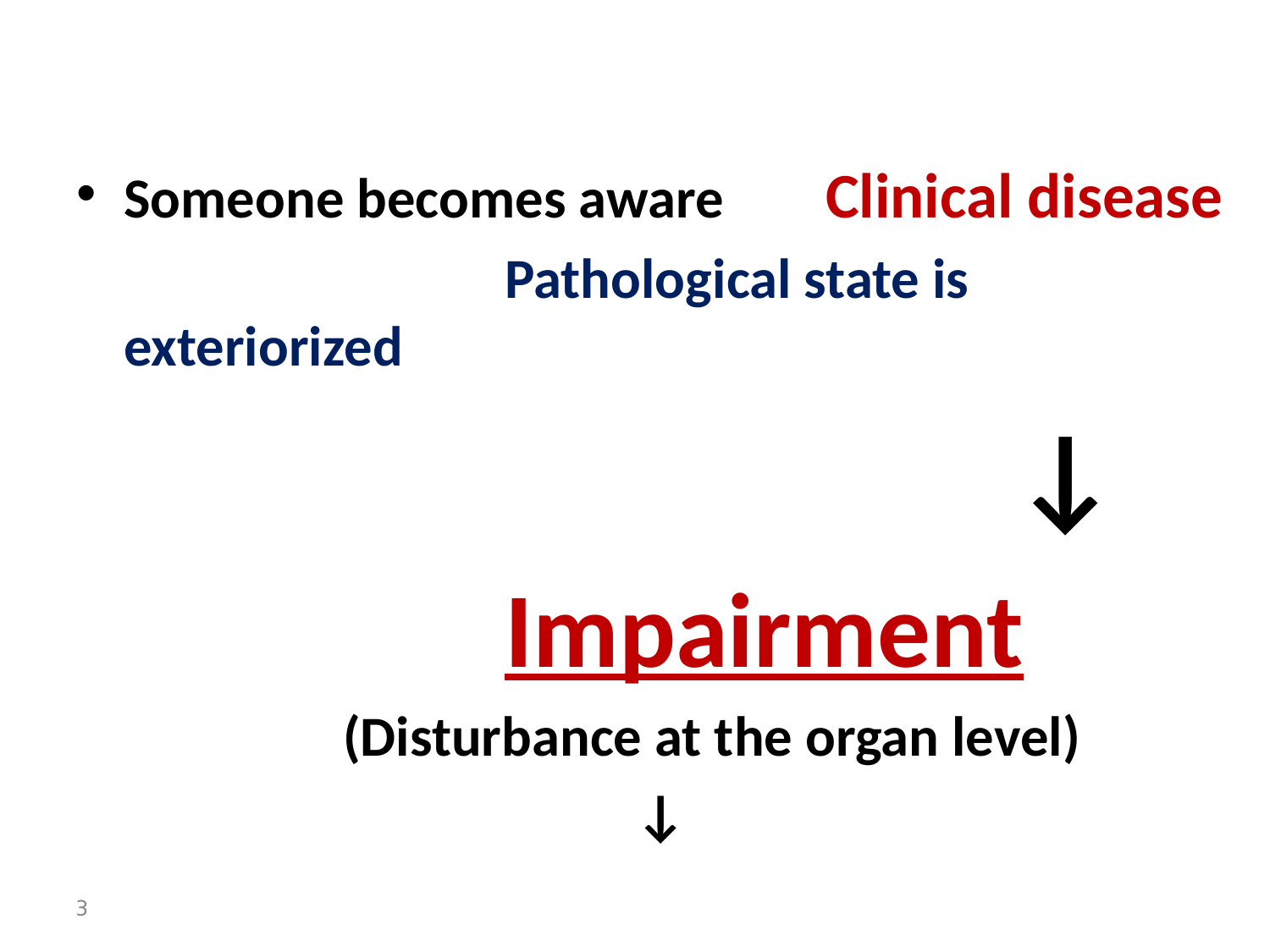

Someone becomes aware        Clinical disease
   				Pathological state is exteriorized
                                            			↓
				Impairment
                     (Disturbance at the organ level)
                                            ↓
3